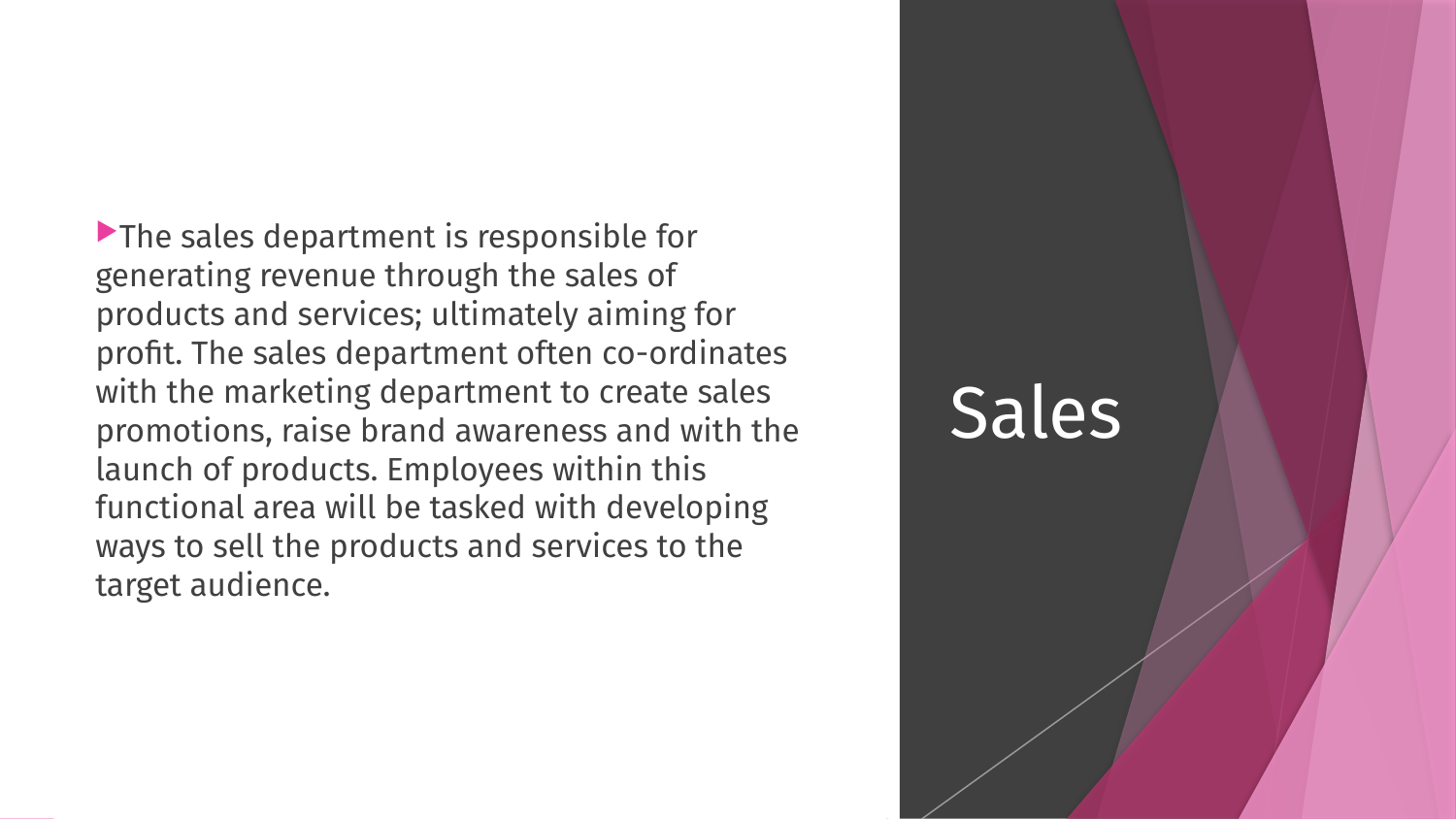

The sales department is responsible for generating revenue through the sales of products and services; ultimately aiming for profit. The sales department often co-ordinates with the marketing department to create sales promotions, raise brand awareness and with the launch of products. Employees within this functional area will be tasked with developing ways to sell the products and services to the target audience.
# Sales